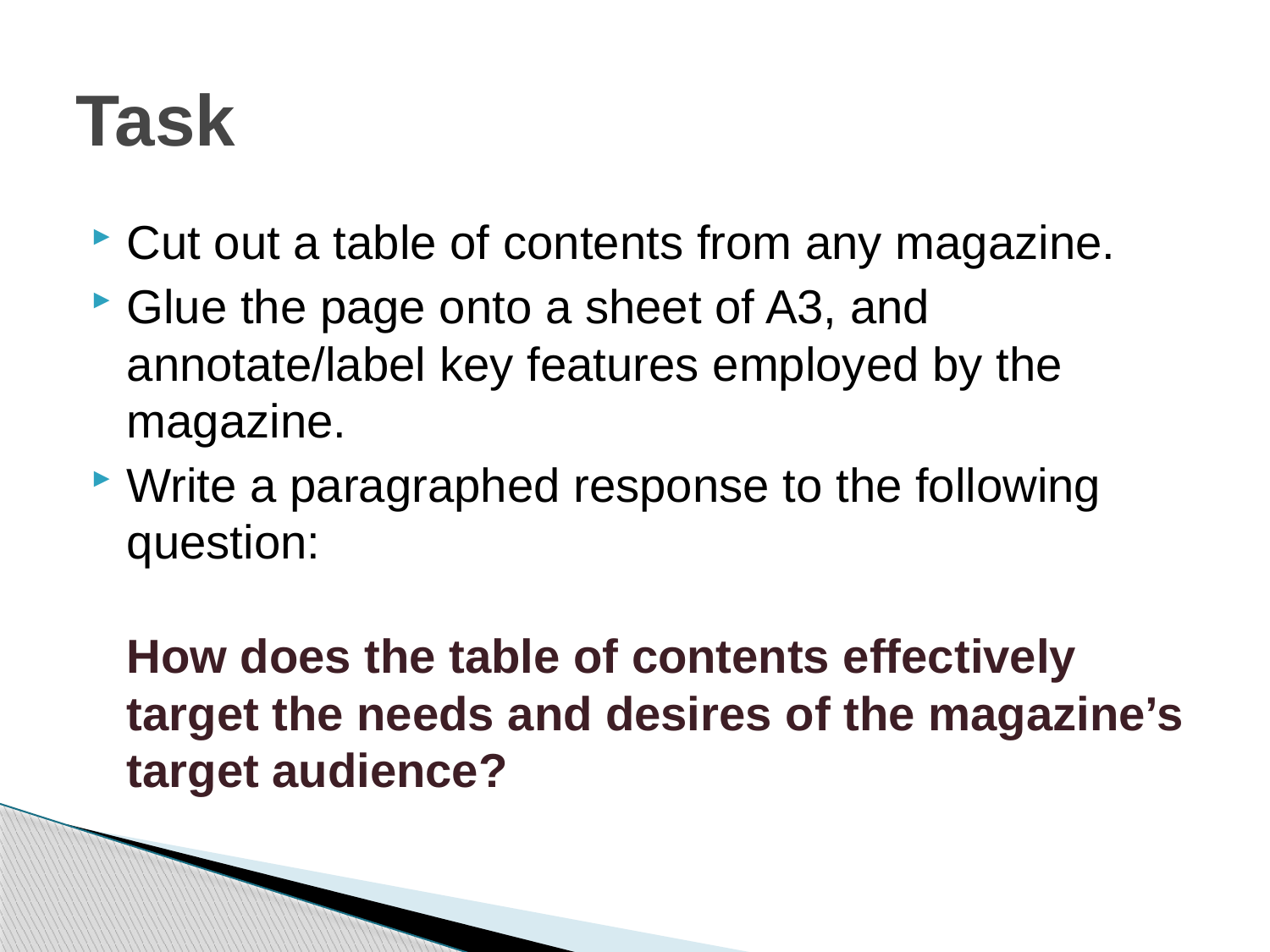

# Task
Cut out a table of contents from any magazine.
Glue the page onto a sheet of A3, and annotate/label key features employed by the magazine.
Write a paragraphed response to the following question:
How does the table of contents effectively target the needs and desires of the magazine’s target audience?